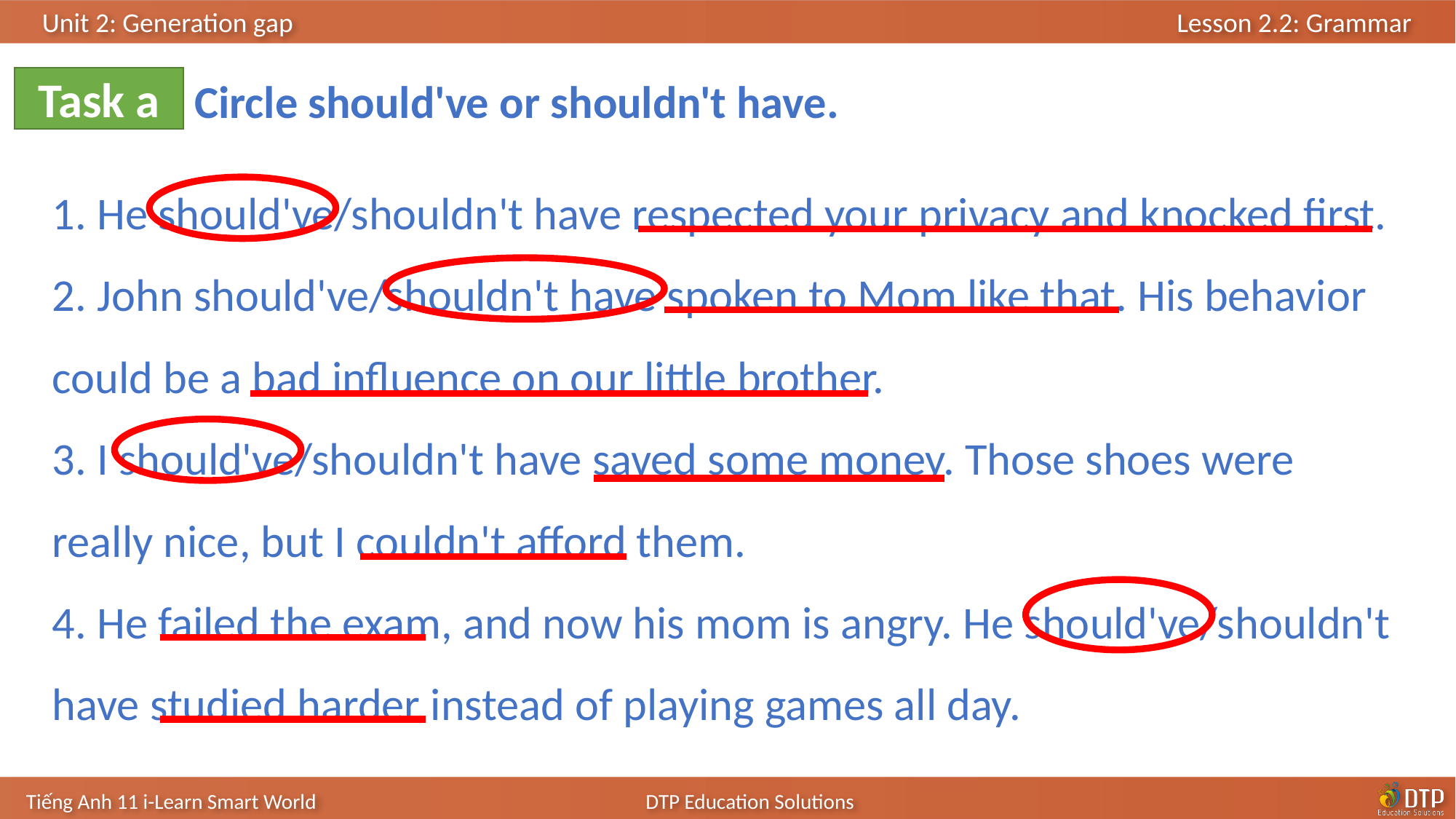

Task a
Circle should've or shouldn't have.
1. He should've/shouldn't have respected your privacy and knocked first.
2. John should've/shouldn't have spoken to Mom like that. His behavior could be a bad influence on our little brother.
3. I should've/shouldn't have saved some money. Those shoes were really nice, but I couldn't afford them.
4. He failed the exam, and now his mom is angry. He should've/shouldn't have studied harder instead of playing games all day.